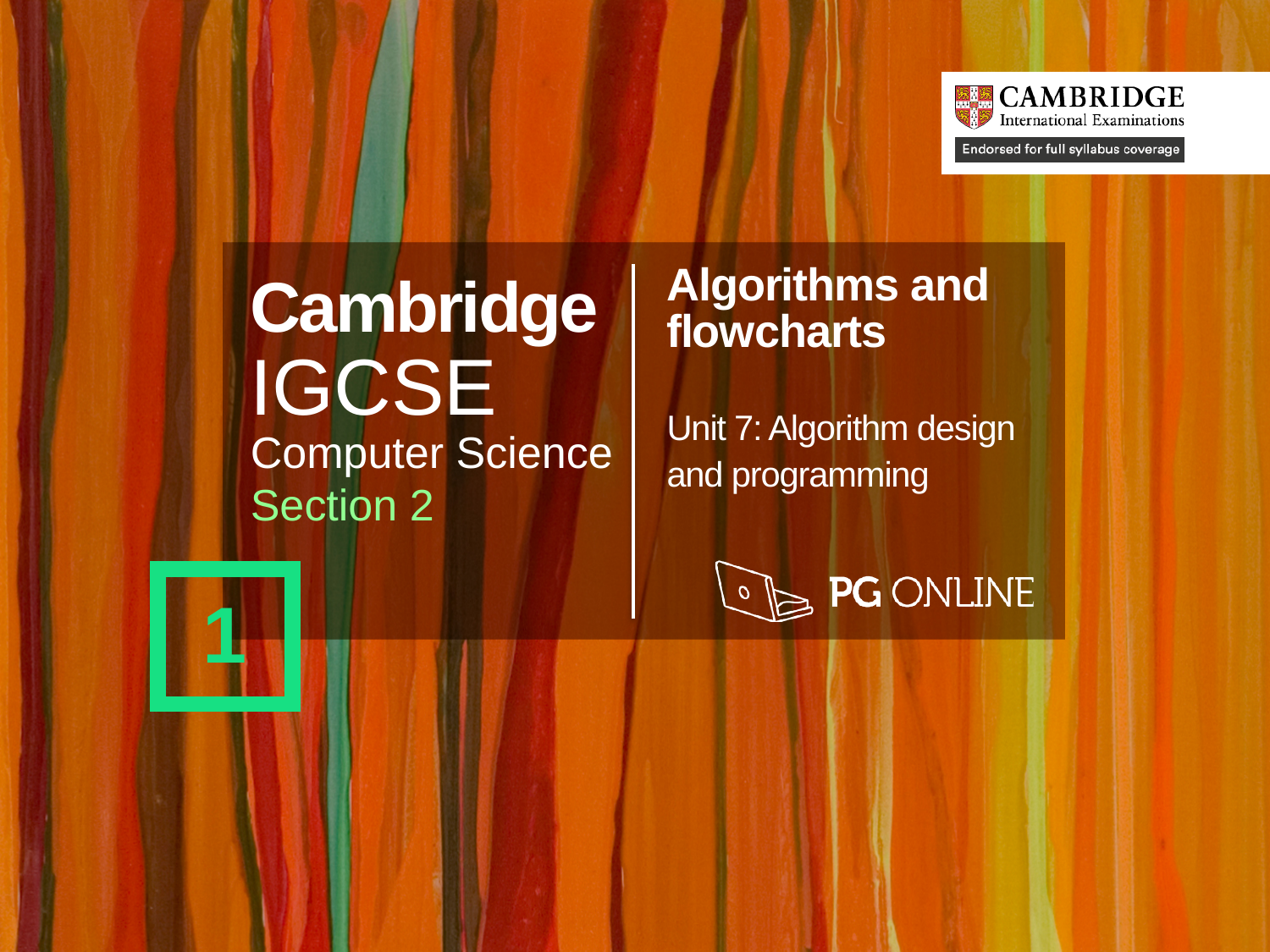

Cambridge
IGCSE
Computer Science
Section 2

Algorithms and flowcharts
Unit 7: Algorithm design and programming
1